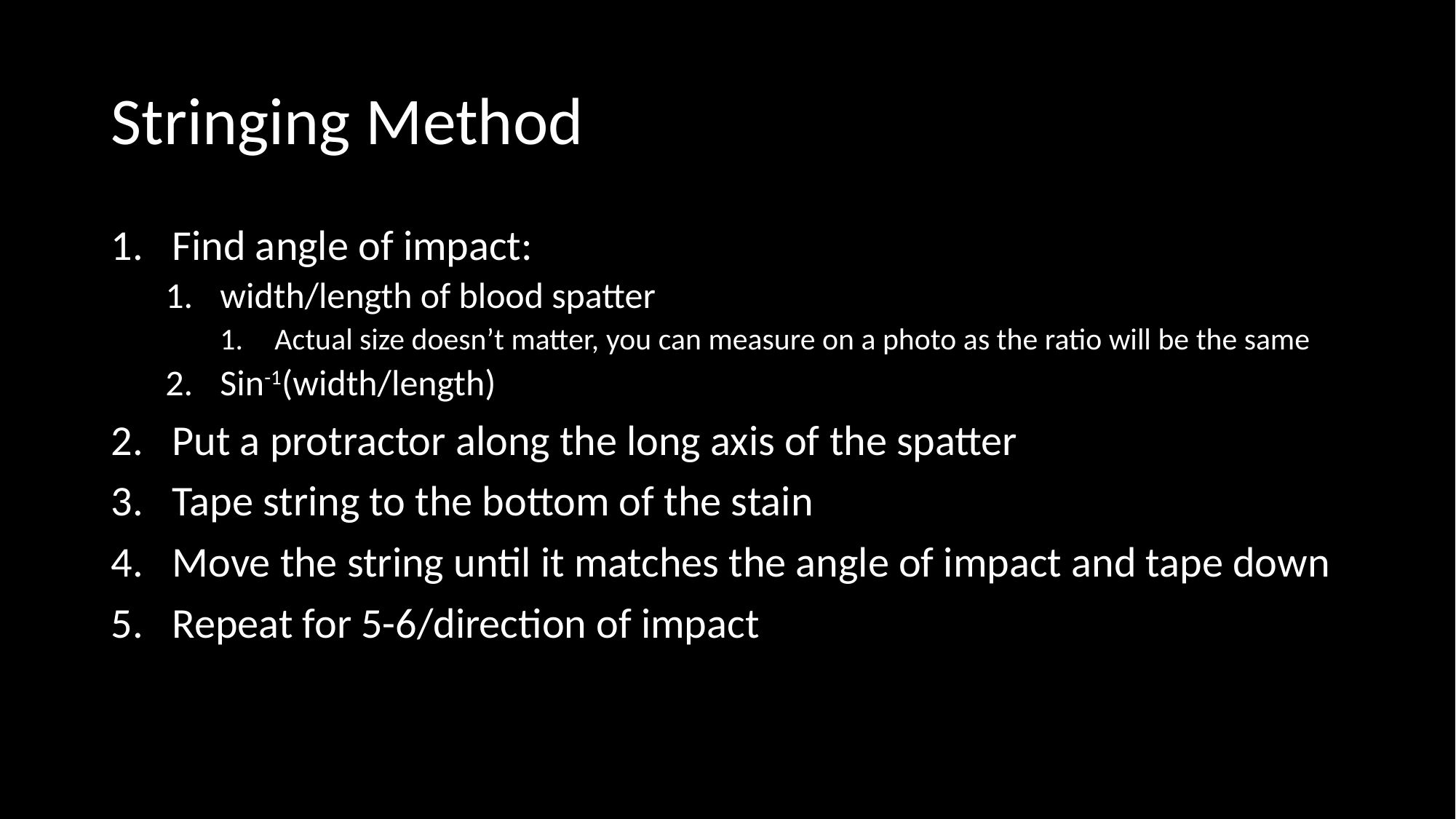

# Stringing Method
Find angle of impact:
width/length of blood spatter
Actual size doesn’t matter, you can measure on a photo as the ratio will be the same
Sin-1(width/length)
Put a protractor along the long axis of the spatter
Tape string to the bottom of the stain
Move the string until it matches the angle of impact and tape down
Repeat for 5-6/direction of impact